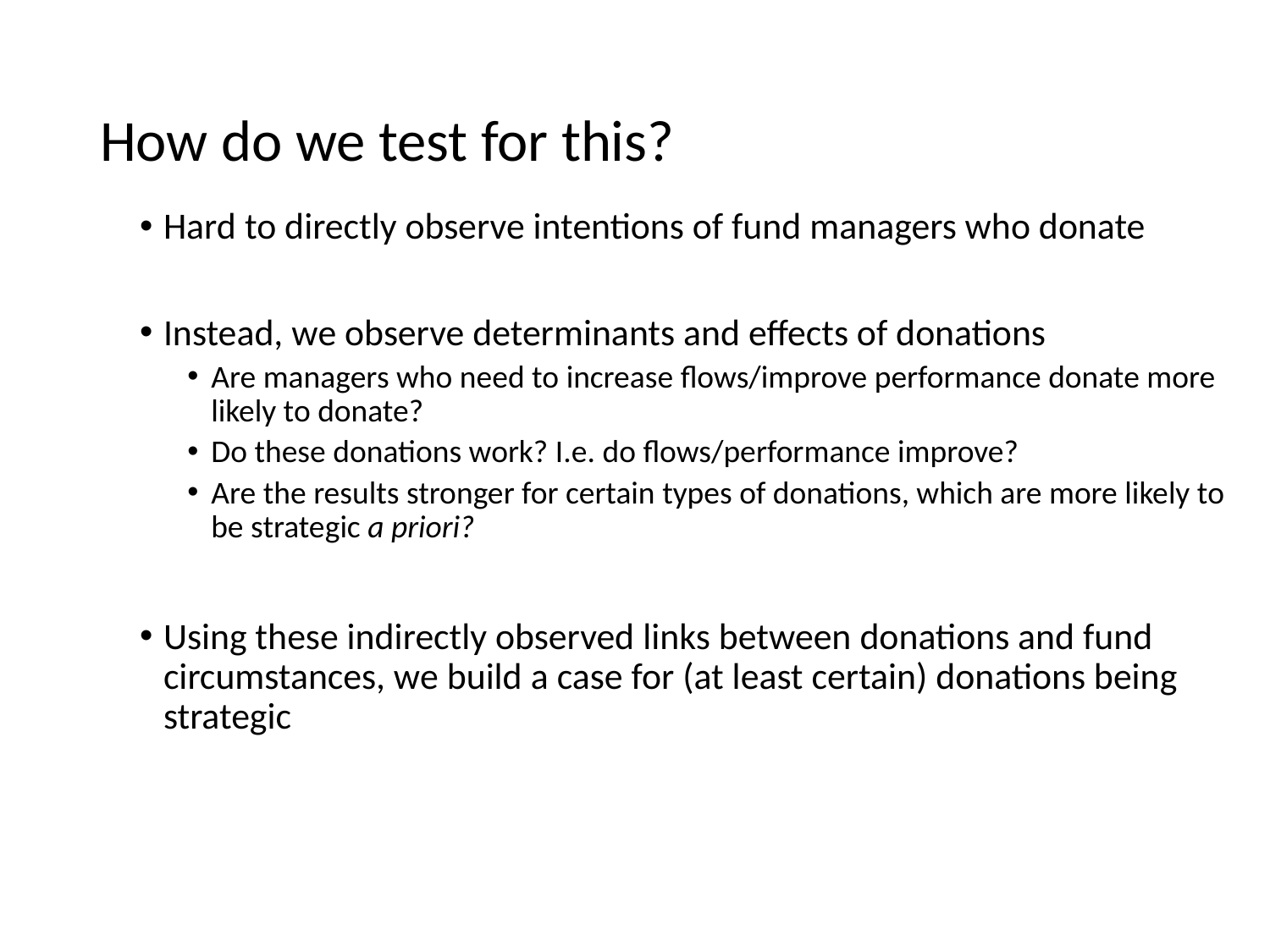

# How do we test for this?
Hard to directly observe intentions of fund managers who donate

Instead, we observe determinants and effects of donations
Are managers who need to increase flows/improve performance donate more likely to donate?
Do these donations work? I.e. do flows/performance improve?
Are the results stronger for certain types of donations, which are more likely to be strategic a priori?

Using these indirectly observed links between donations and fund circumstances, we build a case for (at least certain) donations being strategic